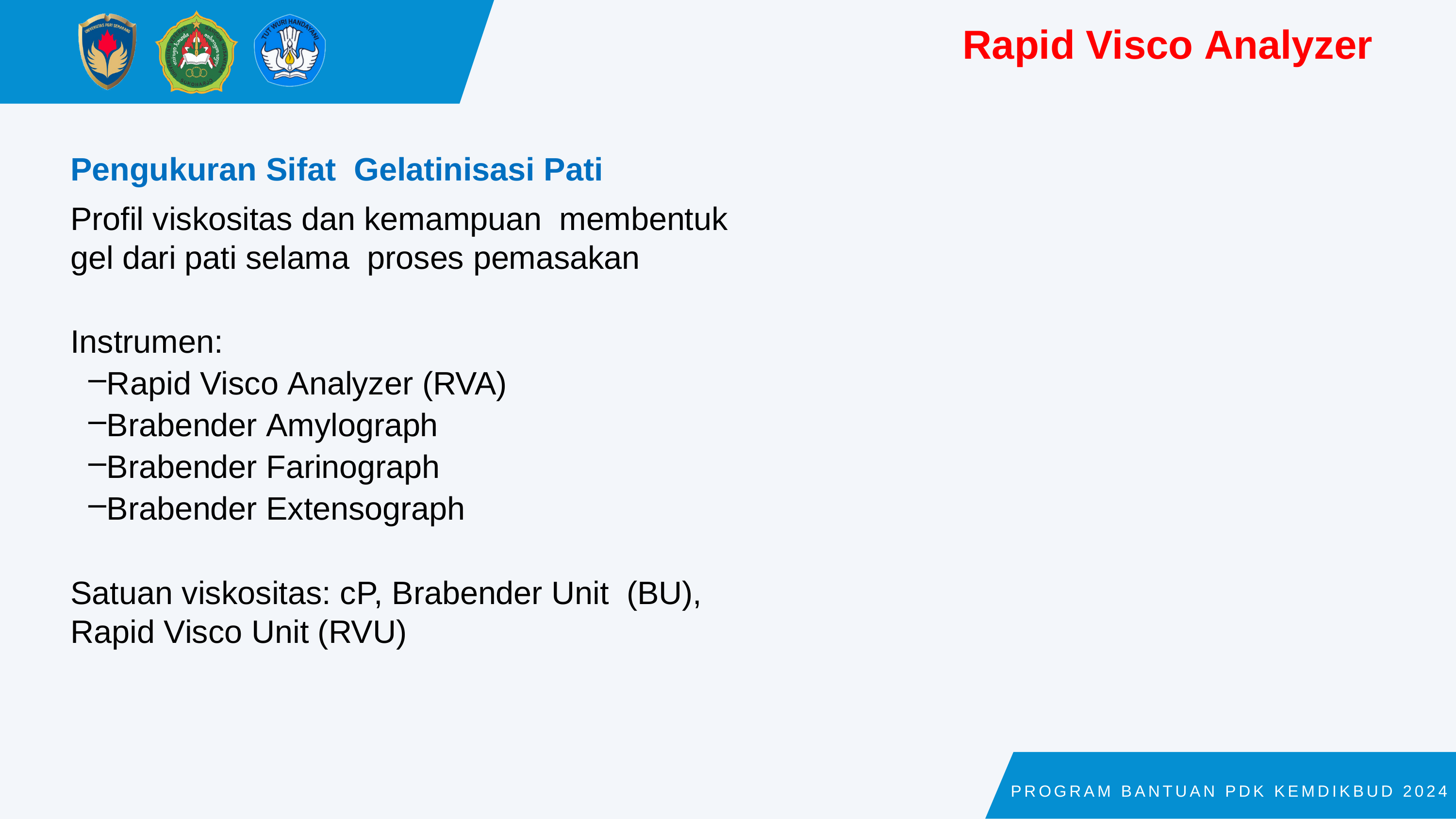

Rapid Visco Analyzer
Pengukuran Sifat  Gelatinisasi Pati
Profil viskositas dan kemampuan  membentuk gel dari pati selama  proses pemasakan

Instrumen:
Rapid Visco Analyzer (RVA)
Brabender Amylograph
Brabender Farinograph
Brabender Extensograph

Satuan viskositas: cP, Brabender Unit  (BU), Rapid Visco Unit (RVU)

PROGRAM BANTUAN PDK KEMDIKBUD 2024